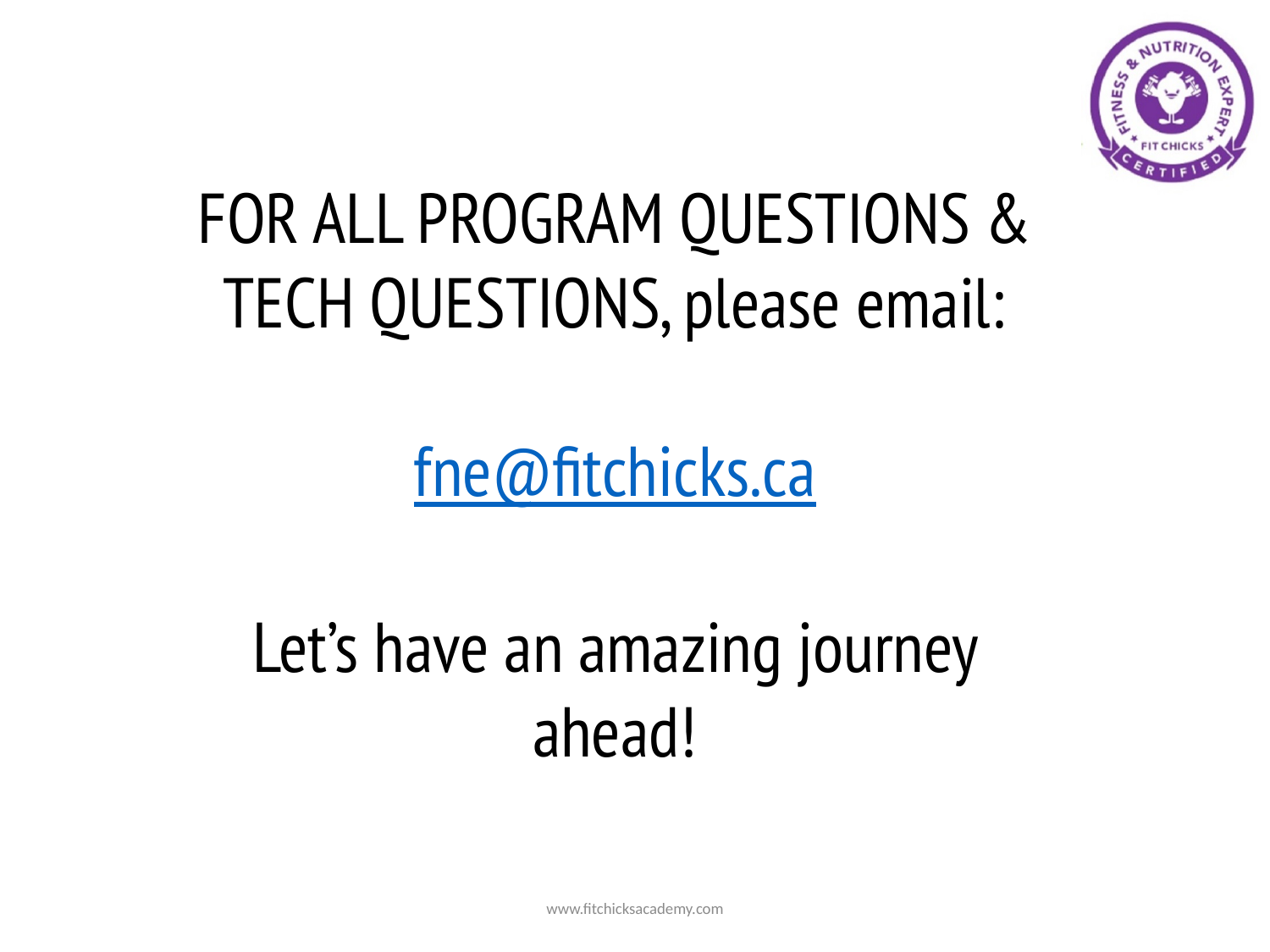

FOR ALL PROGRAM QUESTIONS & TECH QUESTIONS, please email:

fne@fitchicks.ca

Let’s have an amazing journey ahead!
www.fitchicksacademy.com